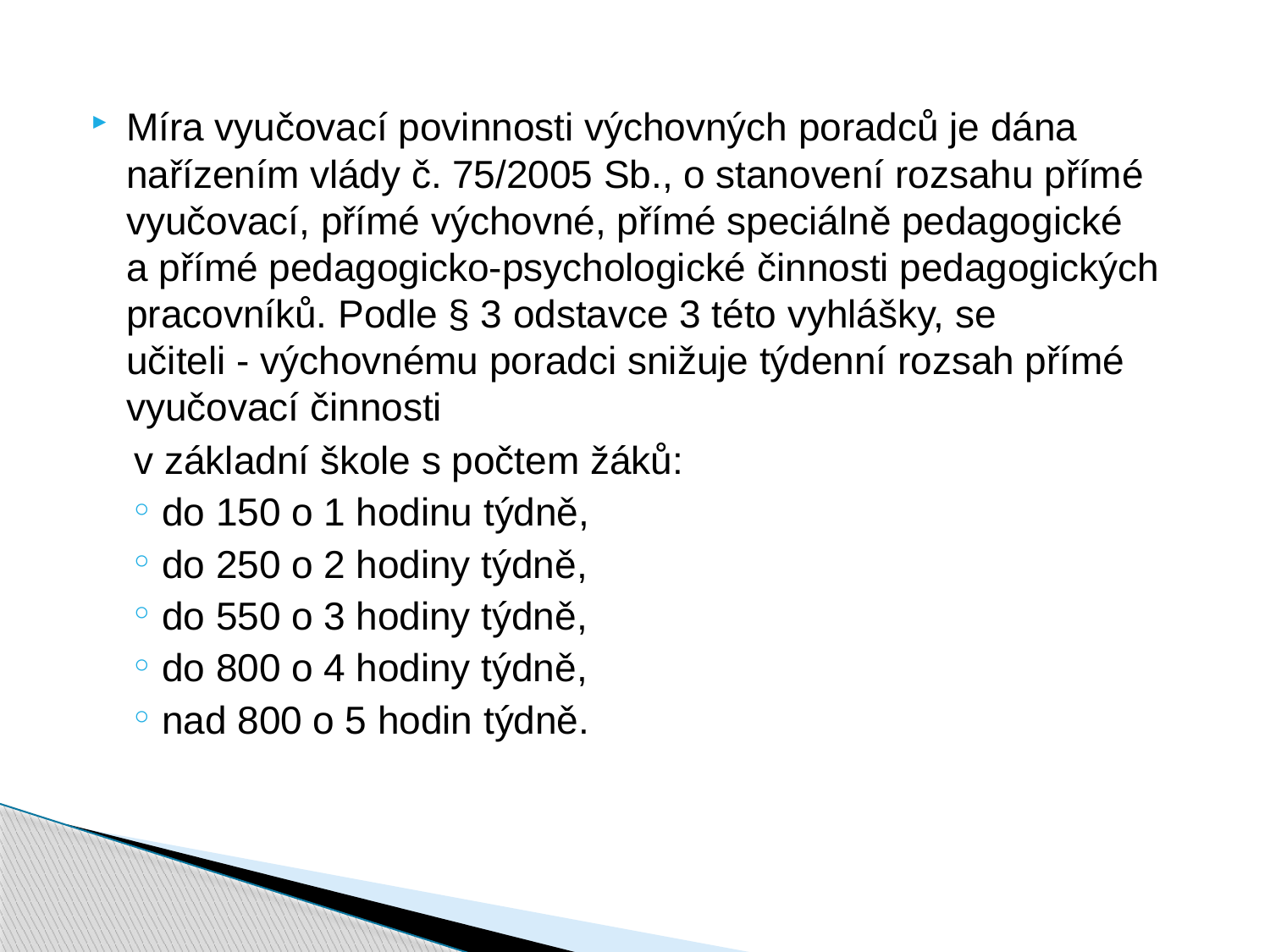

Míra vyučovací povinnosti výchovných poradců je dána nařízením vlády č. 75/2005 Sb., o stanovení rozsahu přímé vyučovací, přímé výchovné, přímé speciálně pedagogické a přímé pedagogicko-psychologické činnosti pedagogických pracovníků. Podle § 3 odstavce 3 této vyhlášky, se učiteli - výchovnému poradci snižuje týdenní rozsah přímé vyučovací činnosti
    v základní škole s počtem žáků:
do 150 o 1 hodinu týdně,
do 250 o 2 hodiny týdně,
do 550 o 3 hodiny týdně,
do 800 o 4 hodiny týdně,
nad 800 o 5 hodin týdně.